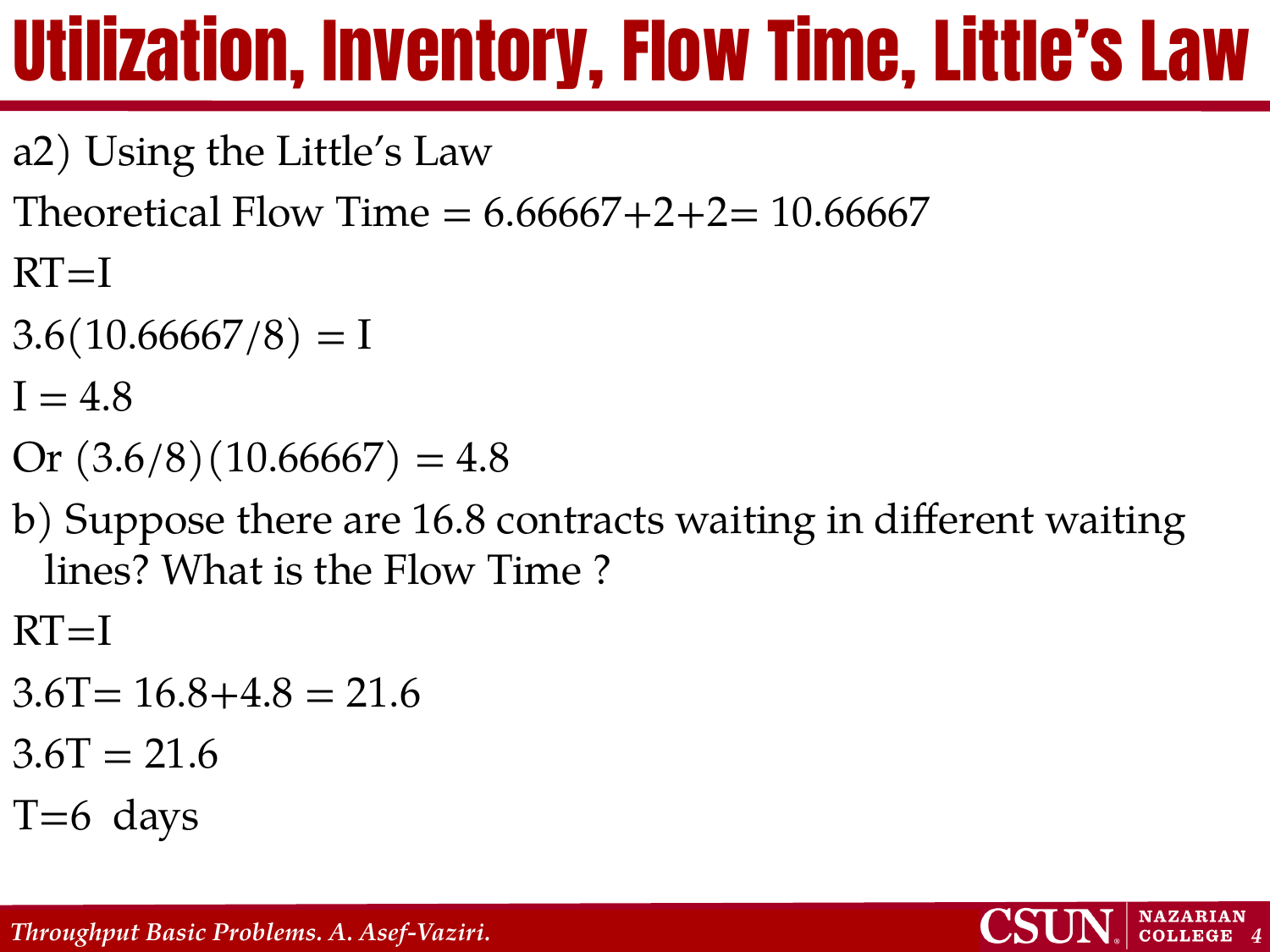

# Utilization, Inventory, Flow Time, Little’s Law
a2) Using the Little’s Law
Theoretical Flow Time = 6.66667+2+2= 10.66667
RT=I
3.6(10.66667/8) = I
I = 4.8
Or (3.6/8)(10.66667) = 4.8
b) Suppose there are 16.8 contracts waiting in different waiting lines? What is the Flow Time ?
RT=I
3.6T= 16.8+4.8 = 21.6
3.6T = 21.6
T=6  days